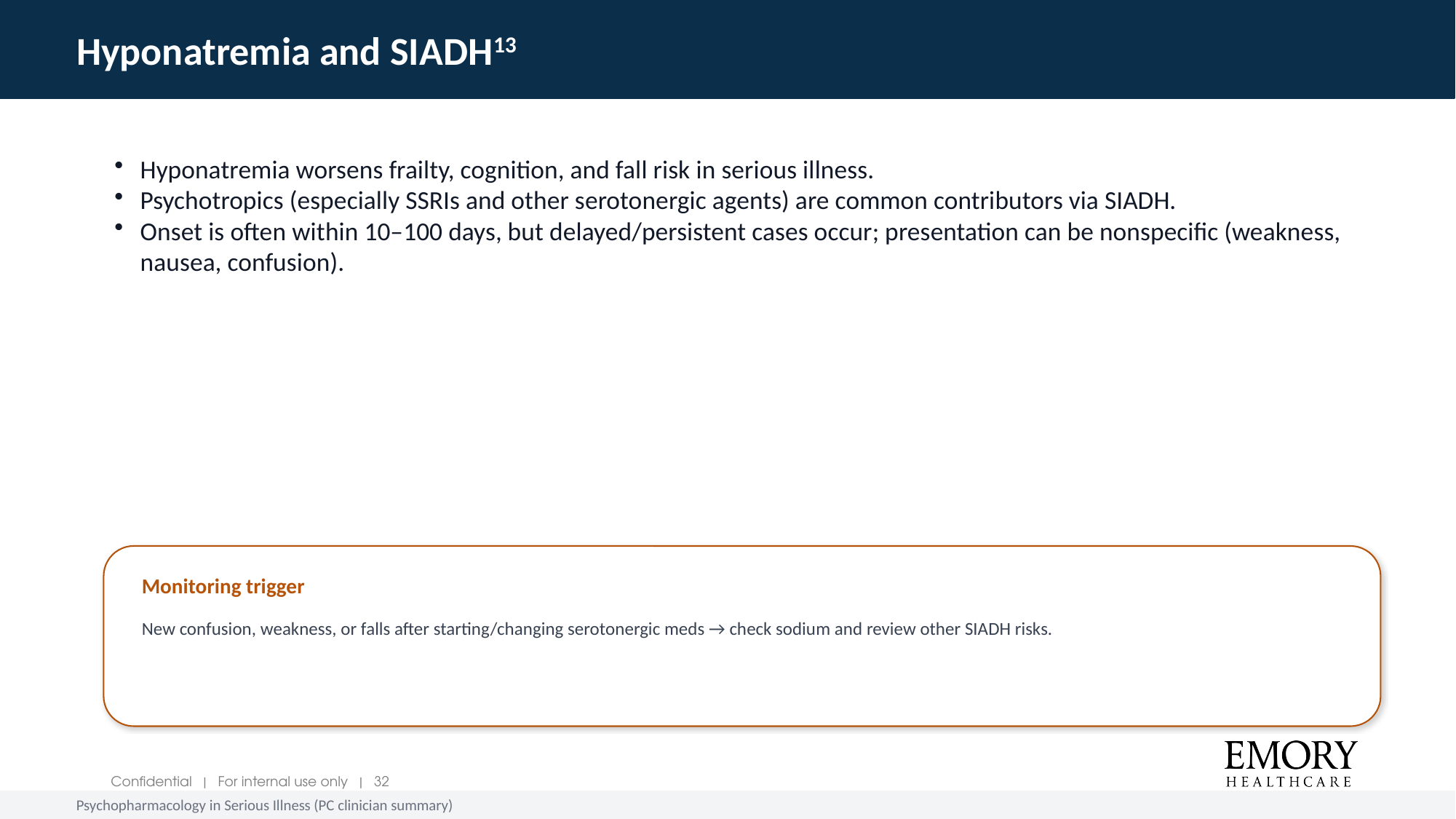

Hyponatremia and SIADH13
Hyponatremia worsens frailty, cognition, and fall risk in serious illness.
Psychotropics (especially SSRIs and other serotonergic agents) are common contributors via SIADH.
Onset is often within 10–100 days, but delayed/persistent cases occur; presentation can be nonspecific (weakness, nausea, confusion).

Monitoring trigger
New confusion, weakness, or falls after starting/changing serotonergic meds → check sodium and review other SIADH risks.

Psychopharmacology in Serious Illness (PC clinician summary)